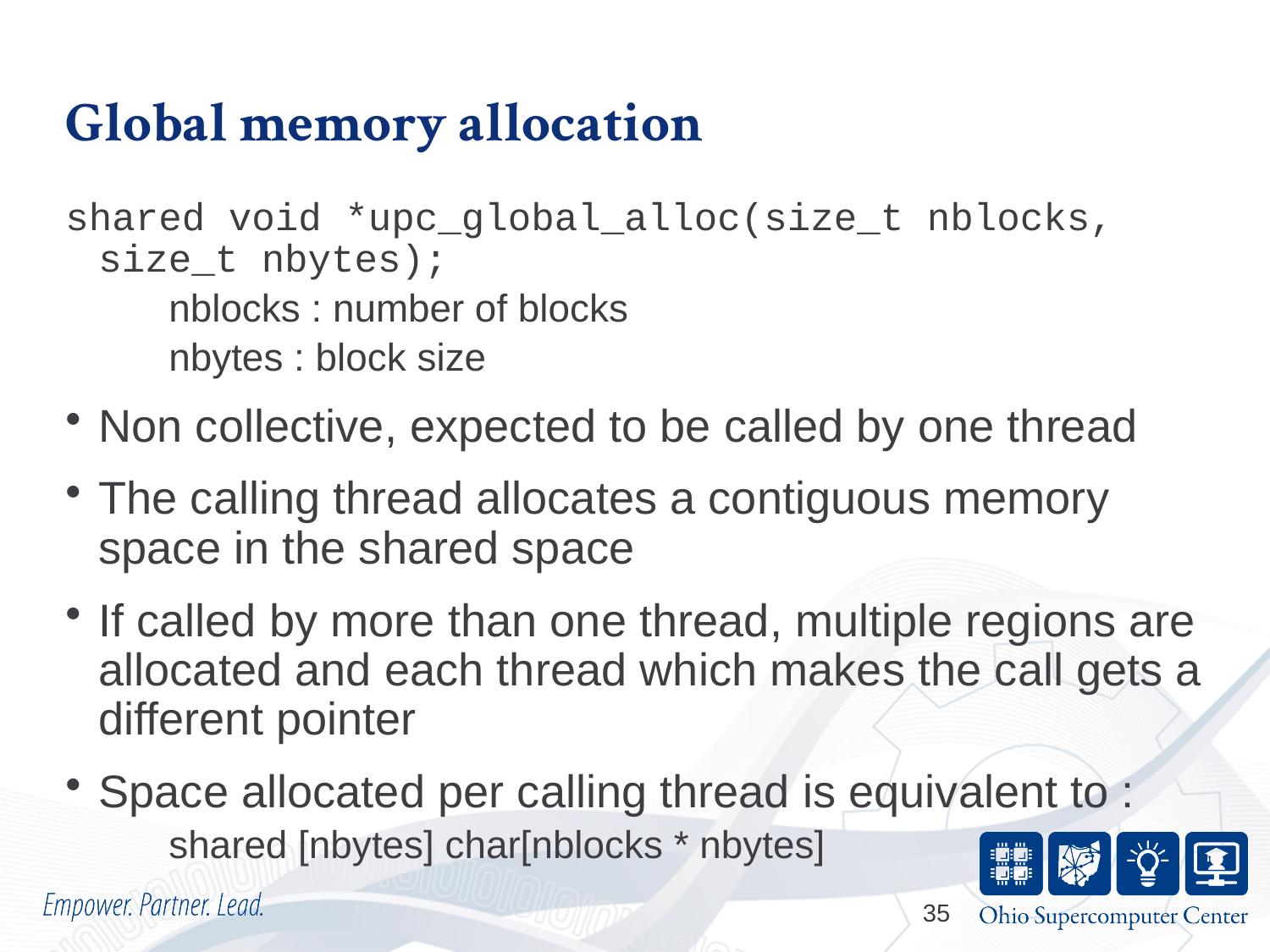

# Global memory allocation
shared void *upc_global_alloc(size_t nblocks, size_t nbytes);
	nblocks : number of blocks
	nbytes : block size
Non collective, expected to be called by one thread
The calling thread allocates a contiguous memory space in the shared space
If called by more than one thread, multiple regions are allocated and each thread which makes the call gets a different pointer
Space allocated per calling thread is equivalent to :
	shared [nbytes] char[nblocks * nbytes]

35